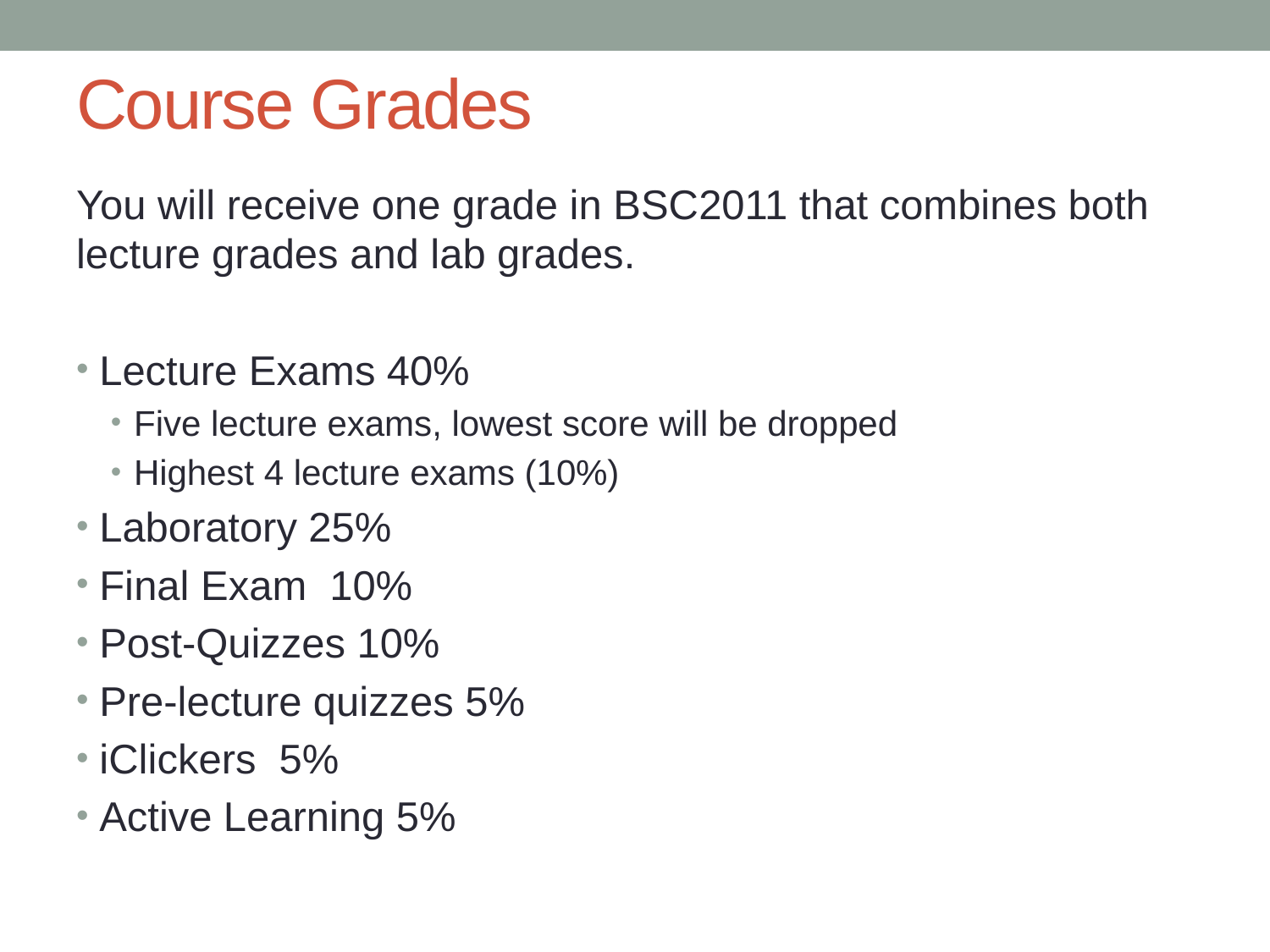

# Course Grades
You will receive one grade in BSC2011 that combines both lecture grades and lab grades.

Lecture Exams 40%
Five lecture exams, lowest score will be dropped
Highest 4 lecture exams (10%)
Laboratory 25%
Final Exam  10%
Post-Quizzes 10%
Pre-lecture quizzes 5%
iClickers  5%
Active Learning 5%